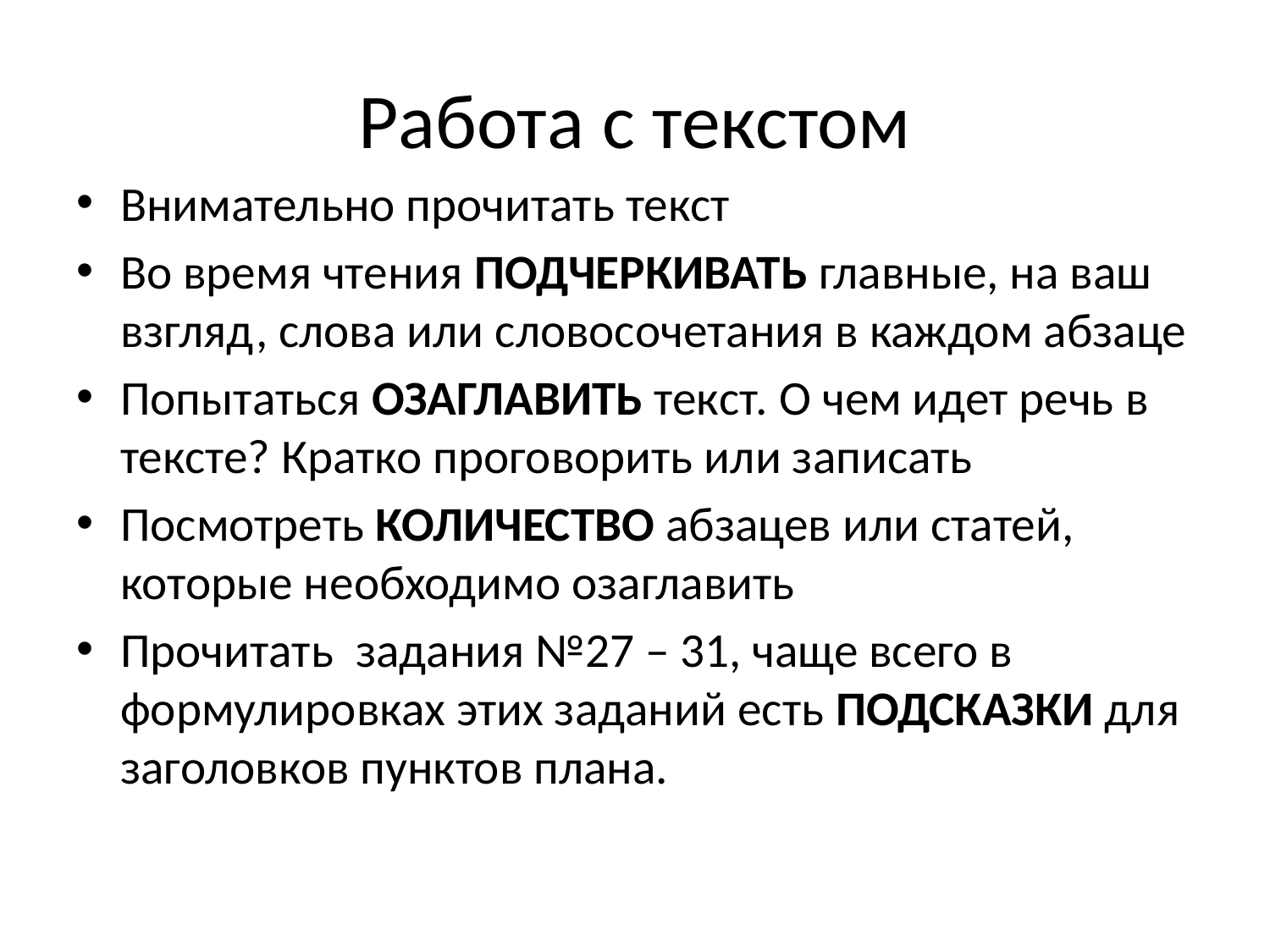

# Работа с текстом
Внимательно прочитать текст
Во время чтения ПОДЧЕРКИВАТЬ главные, на ваш взгляд, слова или словосочетания в каждом абзаце
Попытаться ОЗАГЛАВИТЬ текст. О чем идет речь в тексте? Кратко проговорить или записать
Посмотреть КОЛИЧЕСТВО абзацев или статей, которые необходимо озаглавить
Прочитать  задания №27 – 31, чаще всего в формулировках этих заданий есть ПОДСКАЗКИ для заголовков пунктов плана.